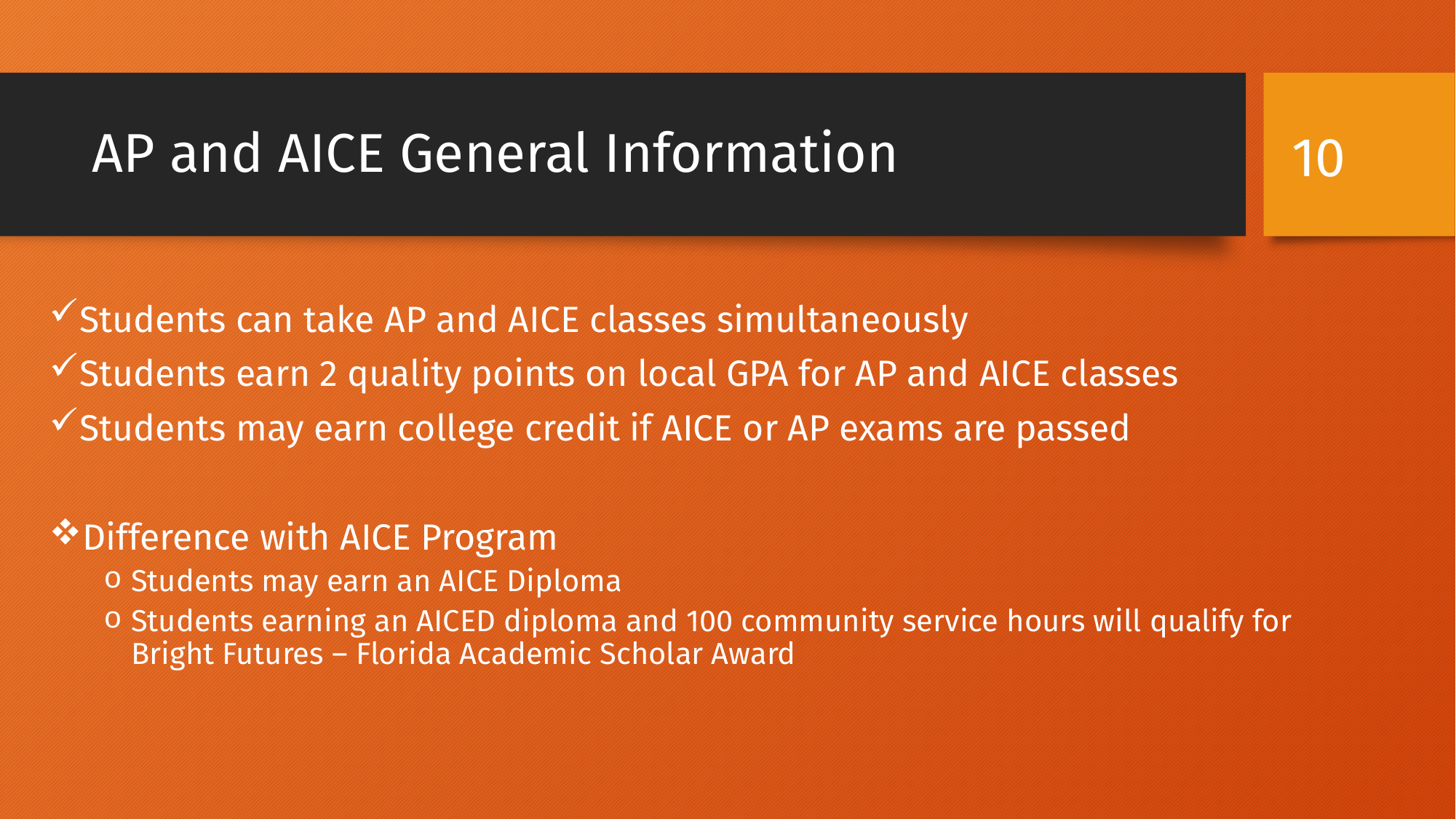

10
# AP and AICE General Information
Students can take AP and AICE classes simultaneously
Students earn 2 quality points on local GPA for AP and AICE classes
Students may earn college credit if AICE or AP exams are passed

Difference with AICE Program
Students may earn an AICE Diploma
Students earning an AICED diploma and 100 community service hours will qualify for Bright Futures – Florida Academic Scholar Award